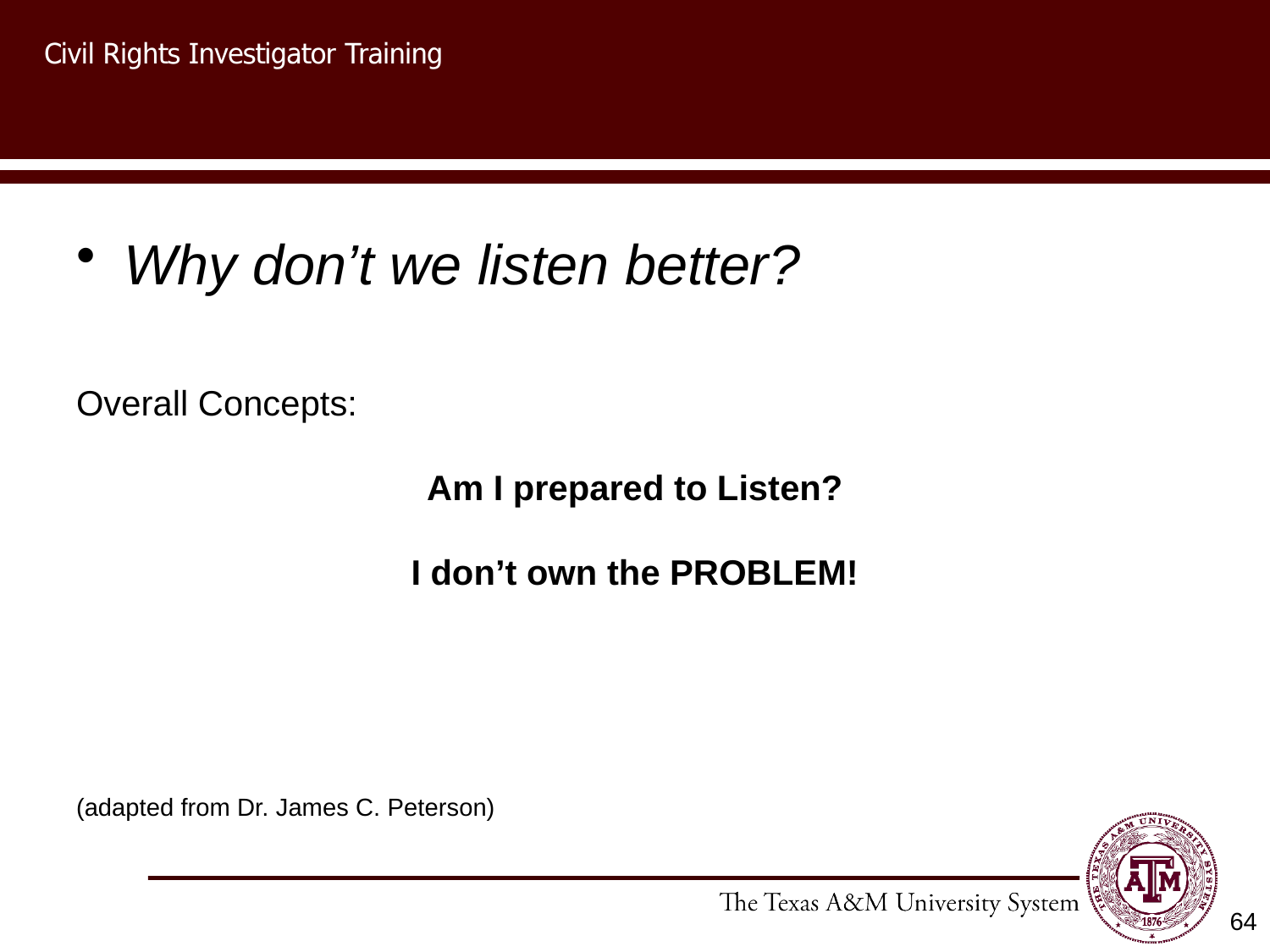

# Civil Rights Investigator Training
Why don’t we listen better?

Overall Concepts:

Am I prepared to Listen?

I don’t own the PROBLEM!

(adapted from Dr. James C. Peterson)

64